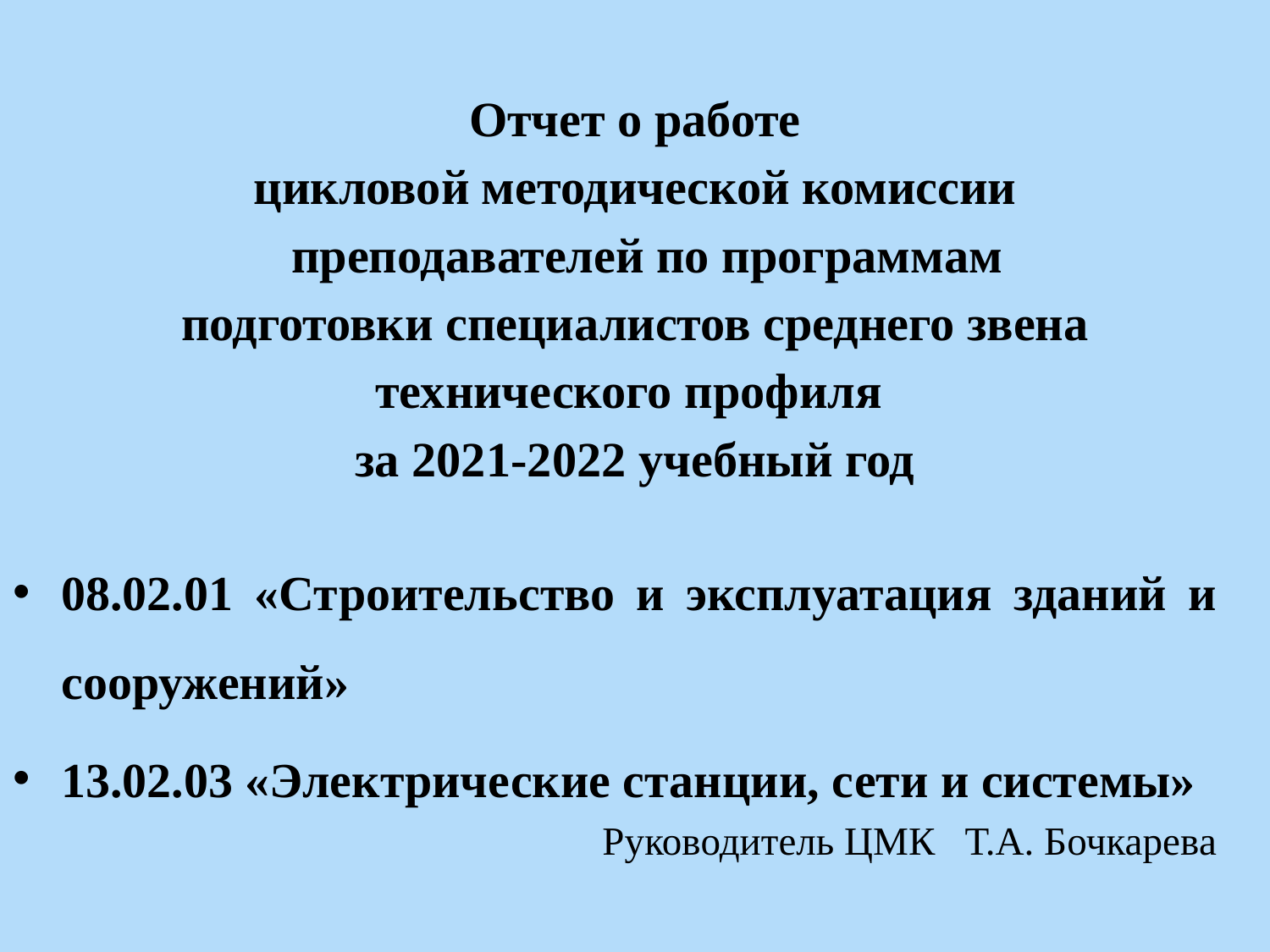

# Отчет о работе цикловой методической комиссии преподавателей по программам подготовки специалистов среднего звена технического профиля за 2021-2022 учебный год
08.02.01 «Строительство и эксплуатация зданий и сооружений»
13.02.03 «Электрические станции, сети и системы»
Руководитель ЦМК   Т.А. Бочкарева